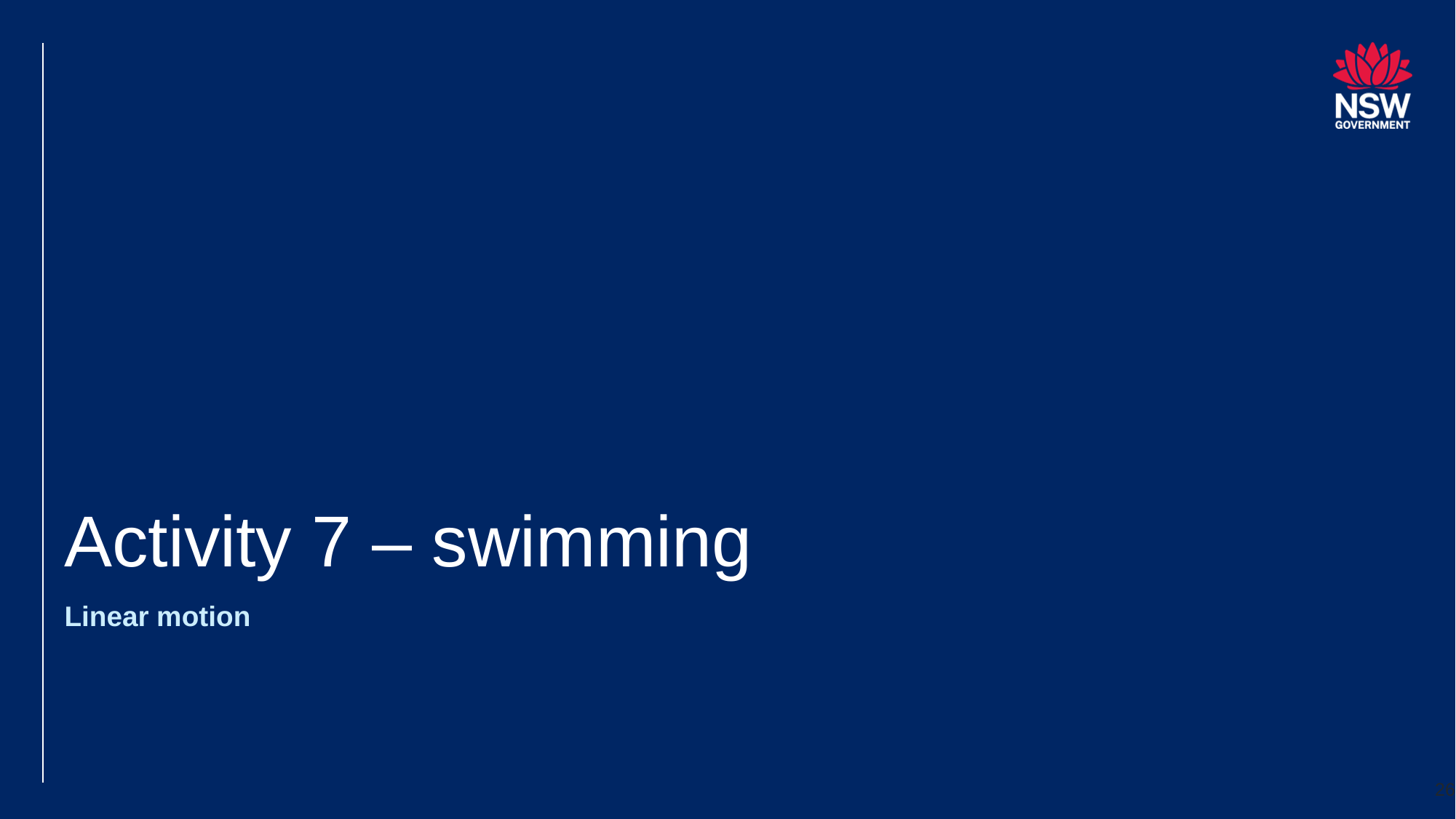

# Activity 7 – swimming
Linear motion
26